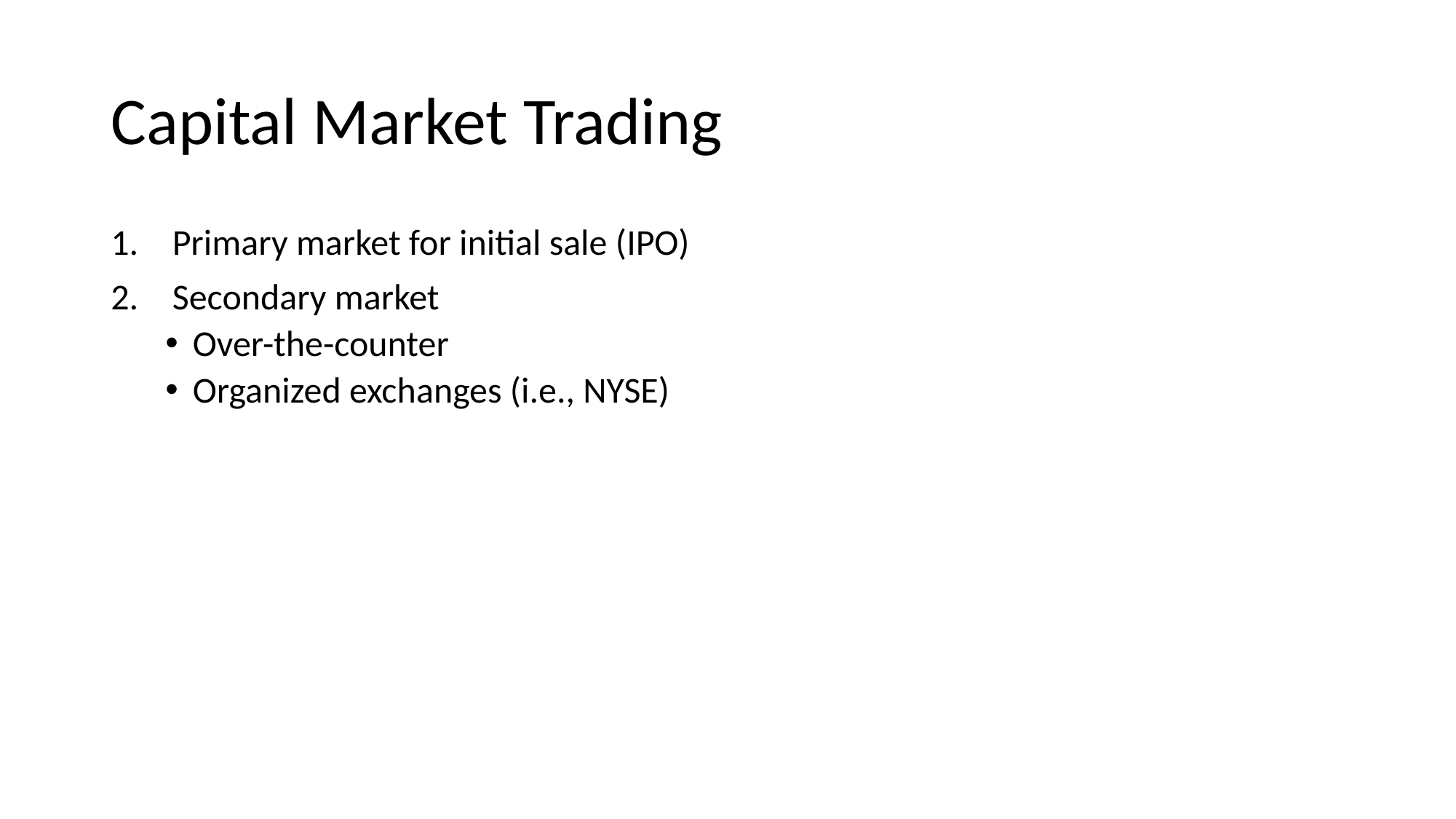

# Capital Market Trading
Primary market for initial sale (IPO)
Secondary market
Over-the-counter
Organized exchanges (i.e., NYSE)